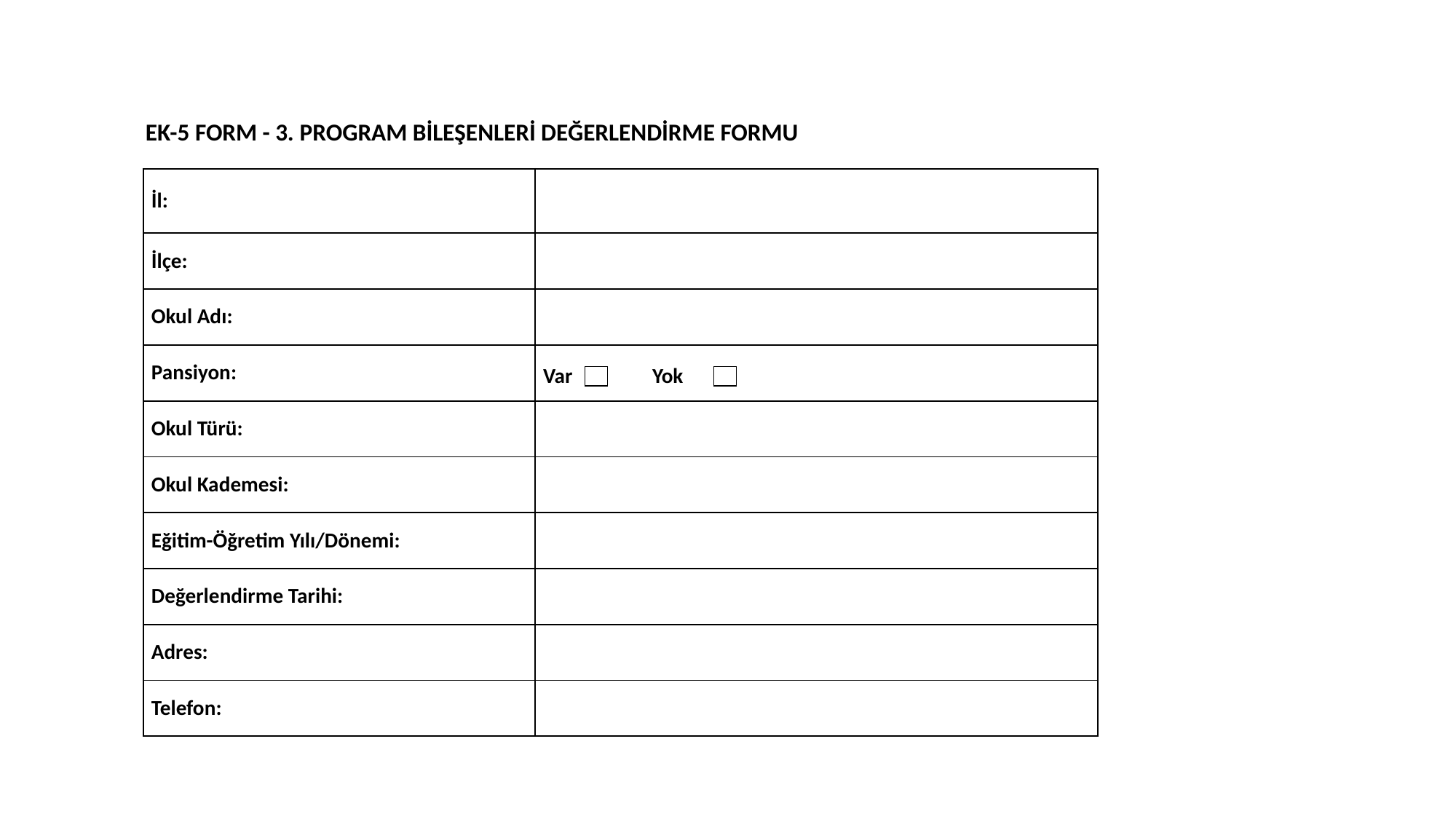

İlçe Değerlendirme Ekibi Tarafından Yapılması Gereken Çalışmalar

EK-5 FORM - 3. PROGRAM BİLEŞENLERİ DEĞERLENDİRME FORMU
| İl: |  |
| --- | --- |
| İlçe: |  |
| Okul Adı: |  |
| Pansiyon: | Var  Yok |
| Okul Türü: |  |
| Okul Kademesi: |  |
| Eğitim-Öğretim Yılı/Dönemi: |  |
| Değerlendirme Tarihi: |  |
| Adres: |  |
| Telefon: |  |